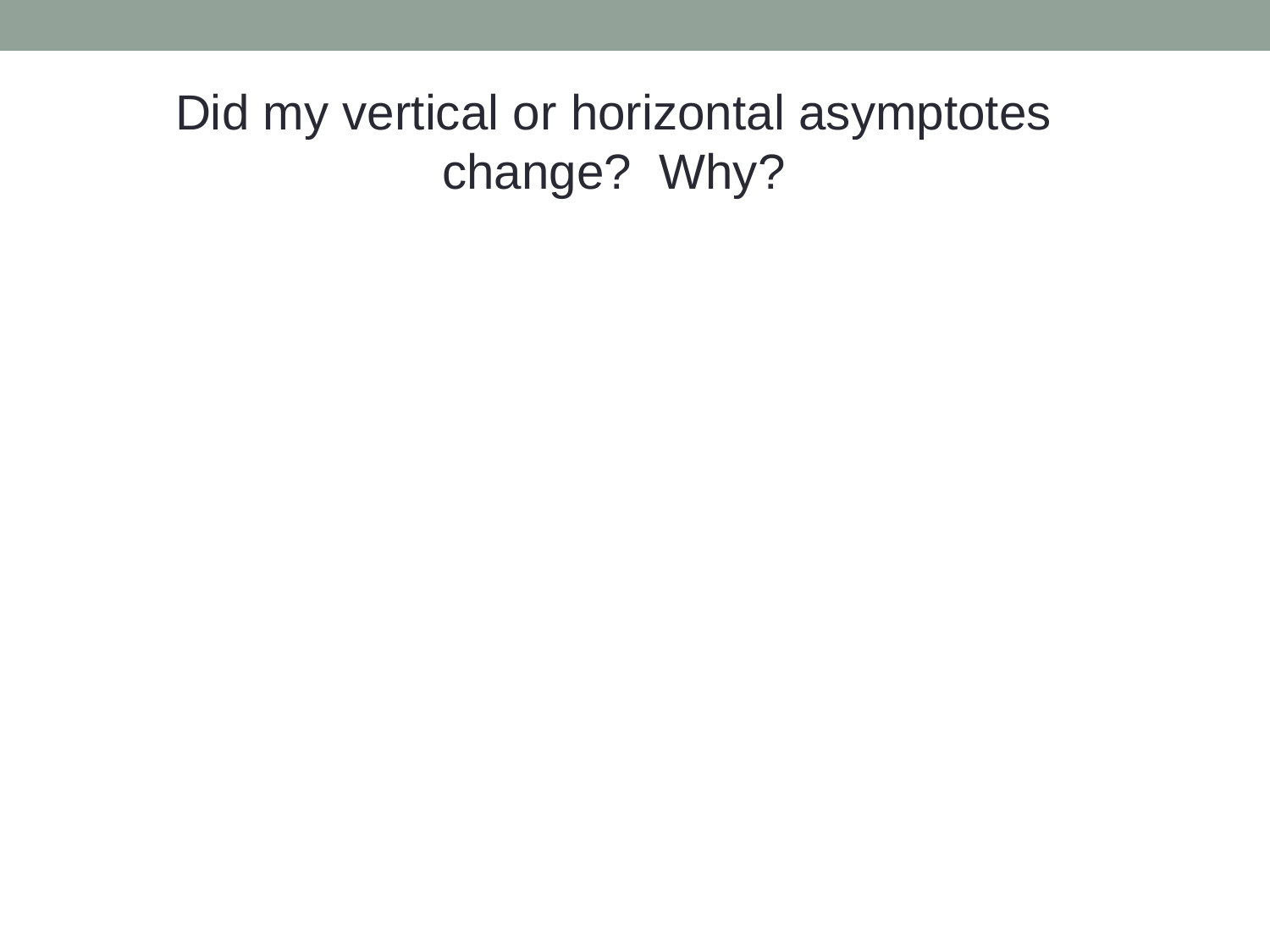

Did my vertical or horizontal asymptotes change?  Why?